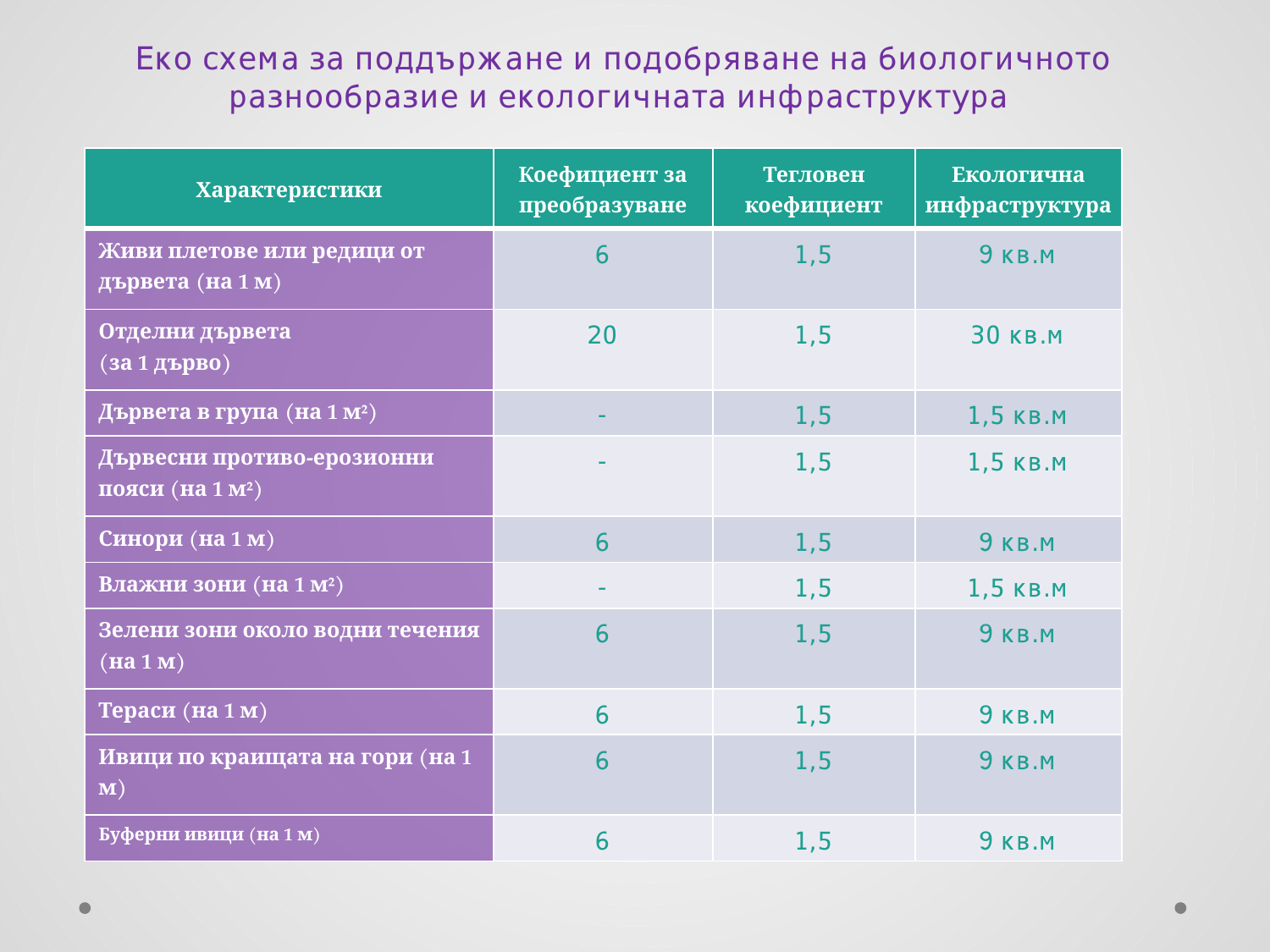

Еко схема за поддържане и подобряване на биологичното разнообразие и екологичната инфраструктура
| Характеристики | Коефициент за преобразуване | Тегловен коефициент | Екологична инфраструктура |
| --- | --- | --- | --- |
| Живи плетове или редици от дървета (на 1 м) | 6 | 1,5 | 9 кв.м |
| Отделни дървета (за 1 дърво) | 20 | 1,5 | 30 кв.м |
| Дървета в група (на 1 м²) | - | 1,5 | 1,5 кв.м |
| Дървесни противо-ерозионни пояси (на 1 м²) | - | 1,5 | 1,5 кв.м |
| Синори (на 1 м) | 6 | 1,5 | 9 кв.м |
| Влажни зони (на 1 м²) | - | 1,5 | 1,5 кв.м |
| Зелени зони около водни течения (на 1 м) | 6 | 1,5 | 9 кв.м |
| Тераси (на 1 м) | 6 | 1,5 | 9 кв.м |
| Ивици по краищата на гори (на 1 м) | 6 | 1,5 | 9 кв.м |
| Буферни ивици (на 1 м) | 6 | 1,5 | 9 кв.м |